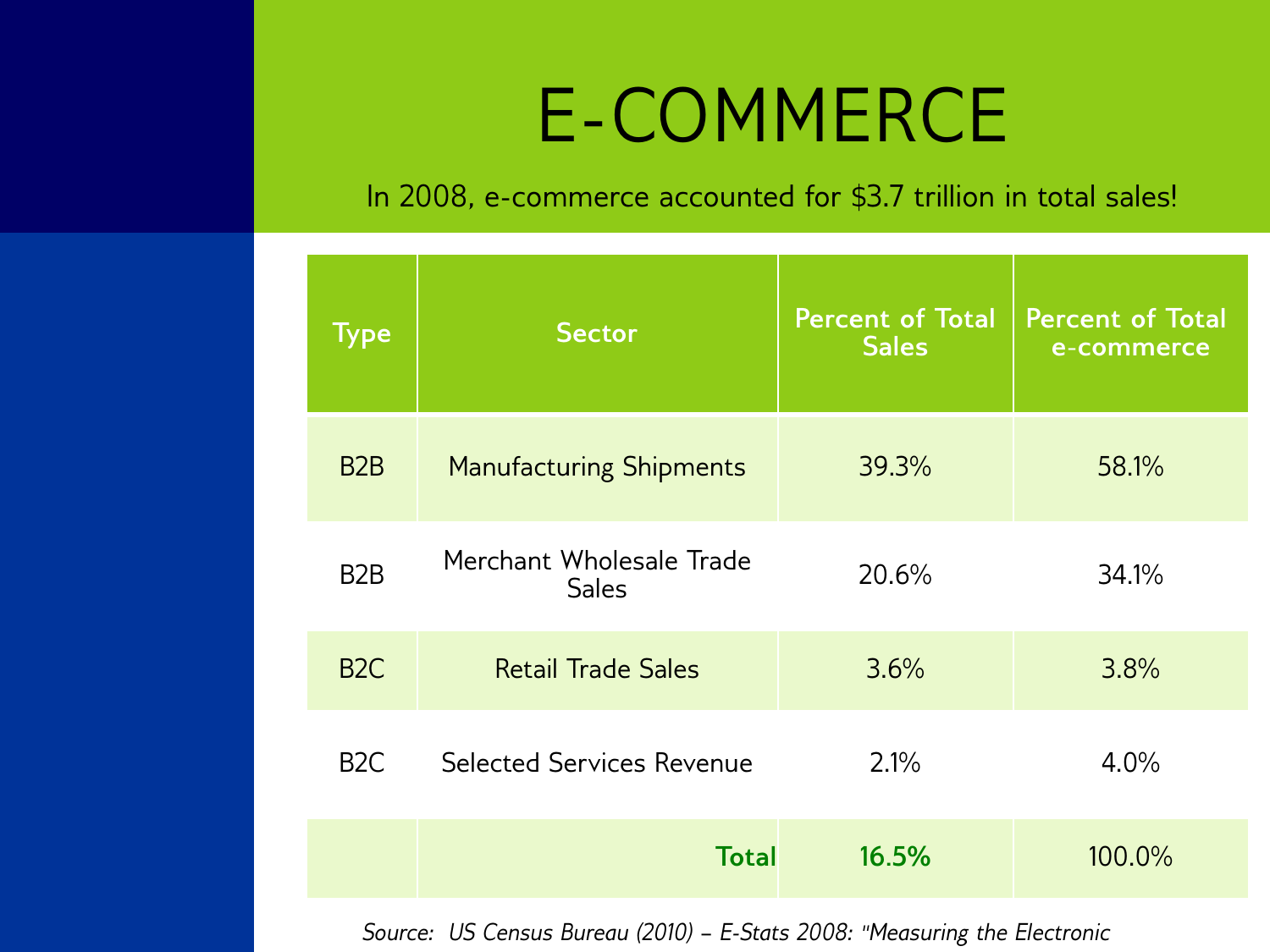

# E-COMMERCE
In 2008, e-commerce accounted for $3.7 trillion in total sales!
| Type | Sector | Percent of Total Sales | Percent of Total e-commerce |
| --- | --- | --- | --- |
| B2B | Manufacturing Shipments | 39.3% | 58.1% |
| B2B | Merchant Wholesale Trade Sales | 20.6% | 34.1% |
| B2C | Retail Trade Sales | 3.6% | 3.8% |
| B2C | Selected Services Revenue | 2.1% | 4.0% |
|  | Total | 16.5% | 100.0% |
Source:  US Census Bureau (2010) – E-Stats 2008: "Measuring the Electronic Economy"